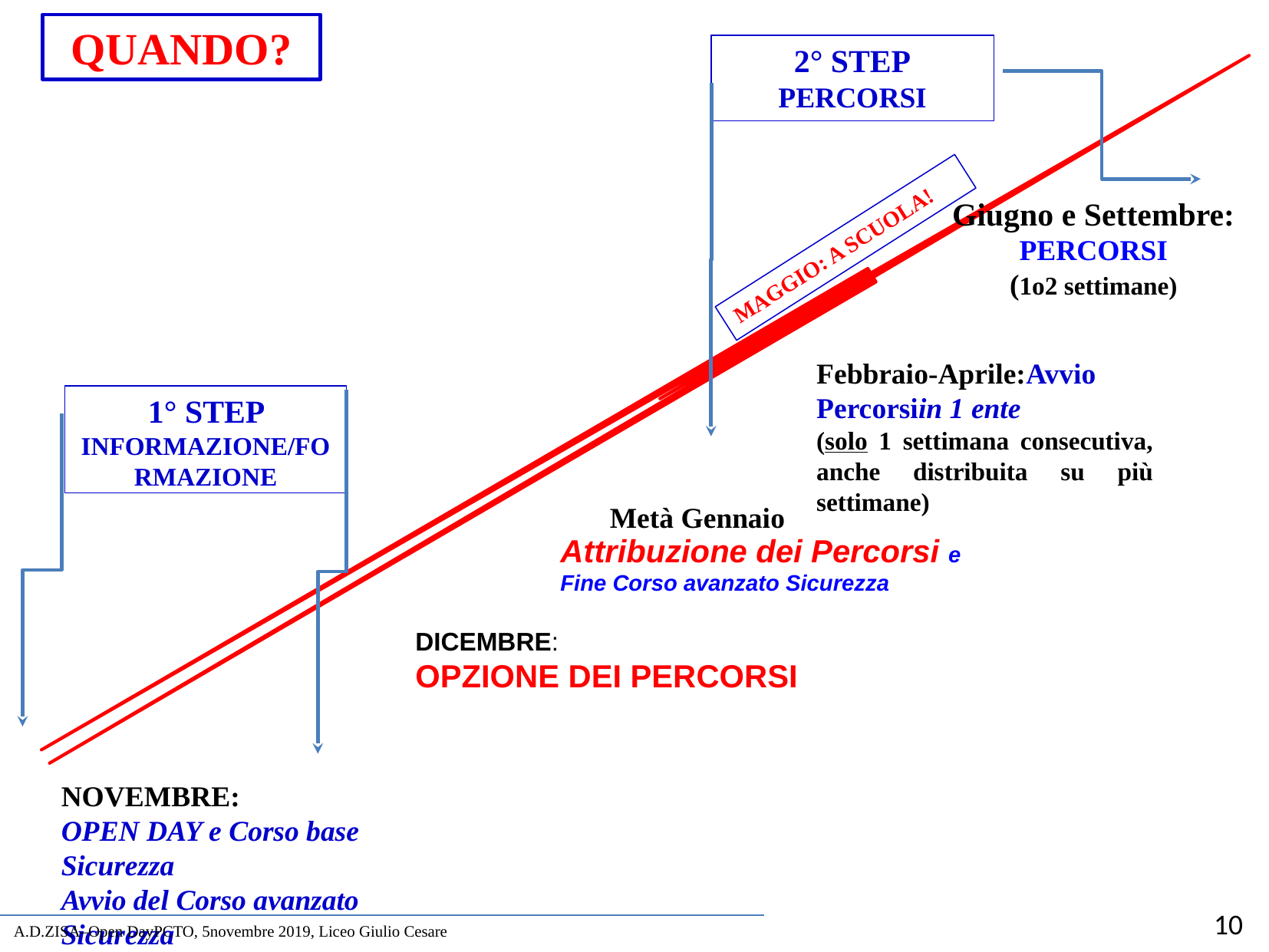

QUANDO?
2° STEP
 PERCORSI
Giugno e Settembre:
PERCORSI
(1o2 settimane)
MAGGIO: A SCUOLA!
Febbraio-Aprile:Avvio Percorsiin 1 ente
(solo 1 settimana consecutiva, anche distribuita su più settimane)
1° STEP INFORMAZIONE/FORMAZIONE

Metà Gennaio

Attribuzione dei Percorsi e Fine Corso avanzato Sicurezza
DICEMBRE:
OPZIONE DEI PERCORSI
NOVEMBRE:
OPEN DAY e Corso base Sicurezza
Avvio del Corso avanzato Sicurezza
10
A.D.ZISA–Open DayPCTO, 5novembre 2019, Liceo Giulio Cesare